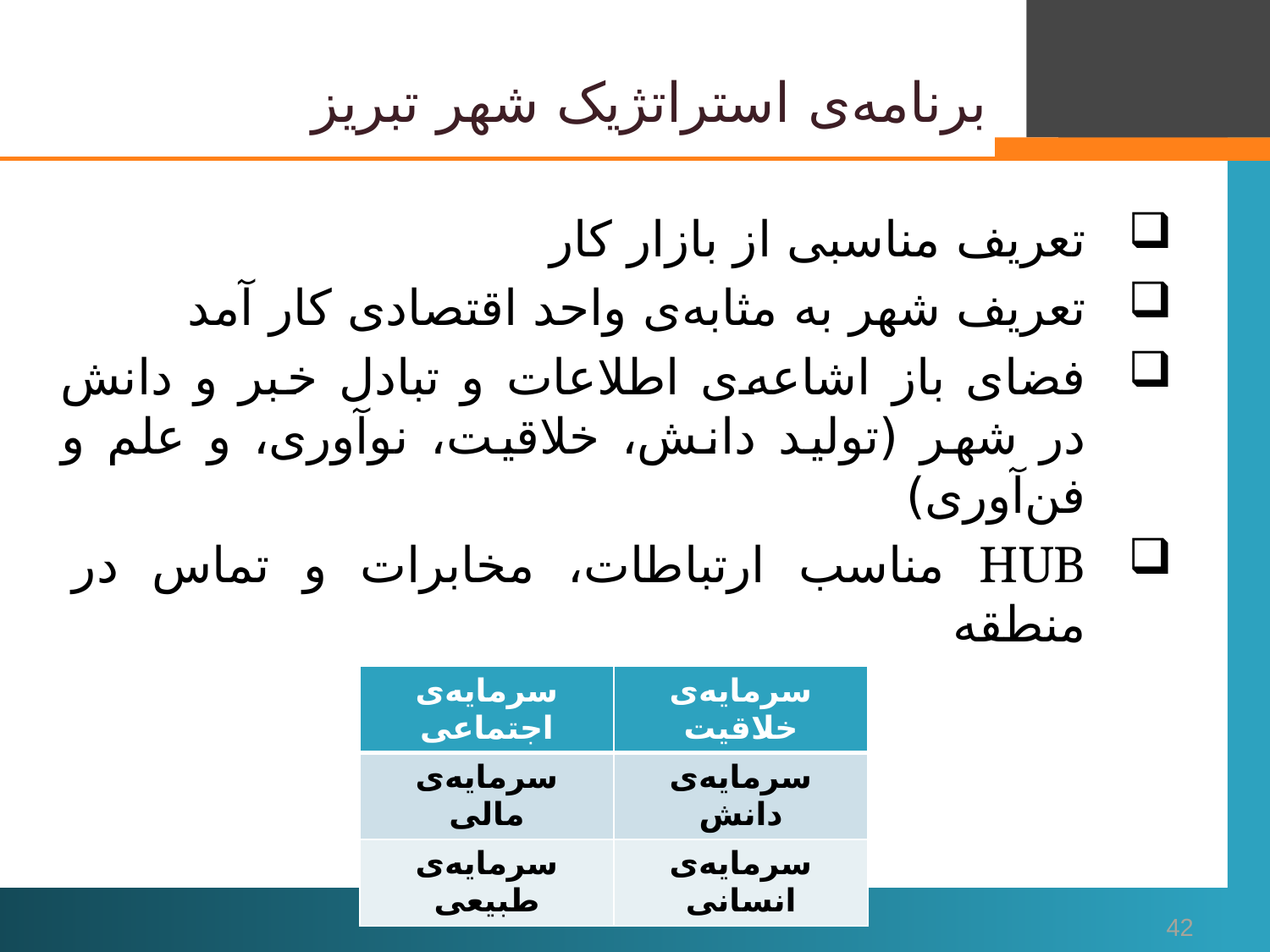

# برنامه‌ی استراتژیک شهر تبریز
تعریف مناسبی از بازار کار
تعریف شهر به مثابه‌ی واحد اقتصادی کار آمد
فضای باز اشاعه‌ی اطلاعات و تبادل خبر و دانش در شهر (تولید دانش، خلاقیت، نوآوری، و علم و فن‌آوری)
HUB مناسب ارتباطات، مخابرات و تماس در منطقه

حاصل انباشت سرمایه‌ها

| سرمایه‌ی اجتماعی | سرمایه‌ی خلاقیت |
| --- | --- |
| سرمایه‌ی مالی | سرمایه‌ی دانش |
| سرمایه‌ی طبیعی | سرمایه‌ی انسانی |
42